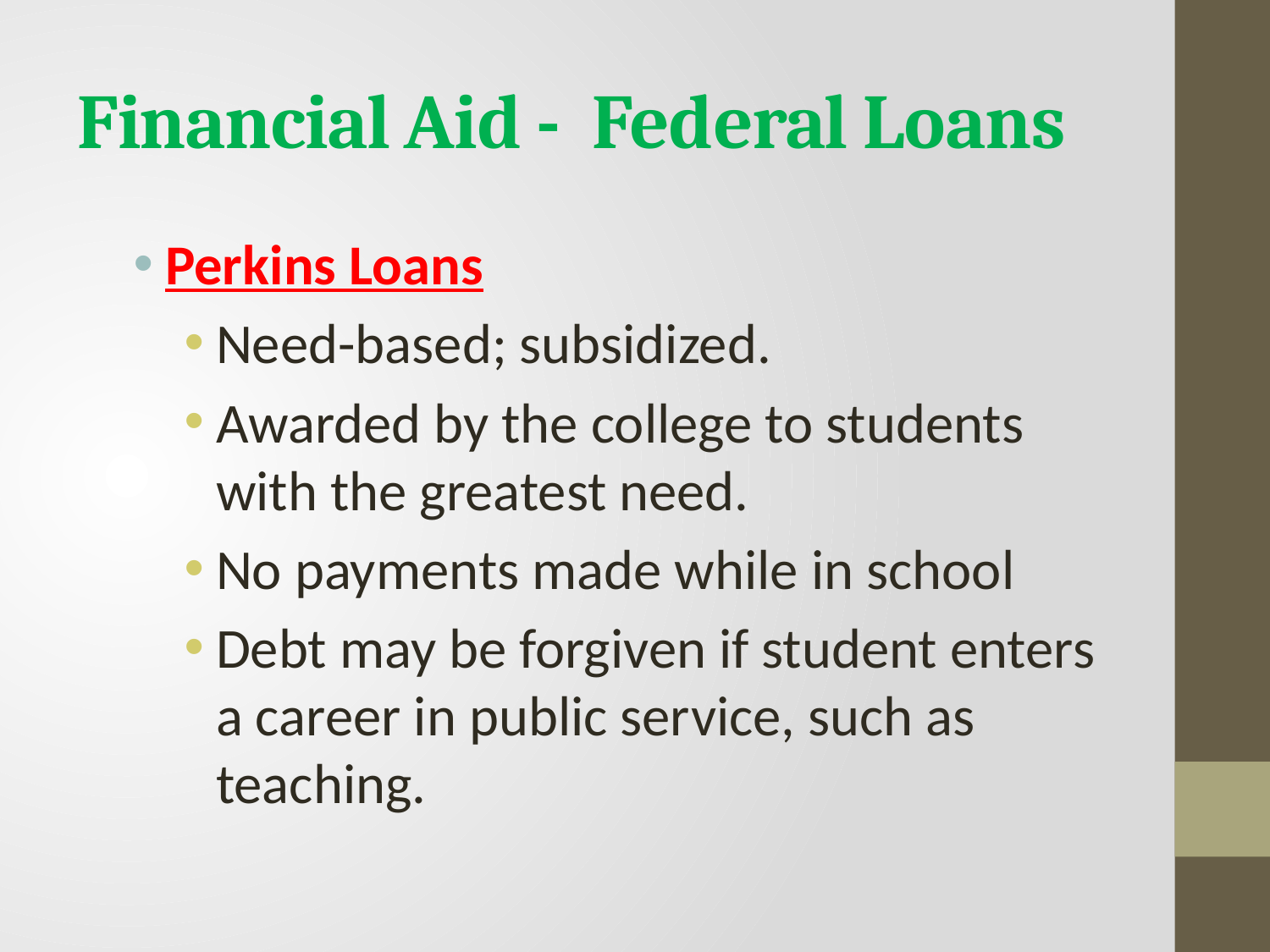

# Financial Aid -  Federal Loans
Perkins Loans
Need-based; subsidized.
Awarded by the college to students with the greatest need.
No payments made while in school
Debt may be forgiven if student enters a career in public service, such as teaching.